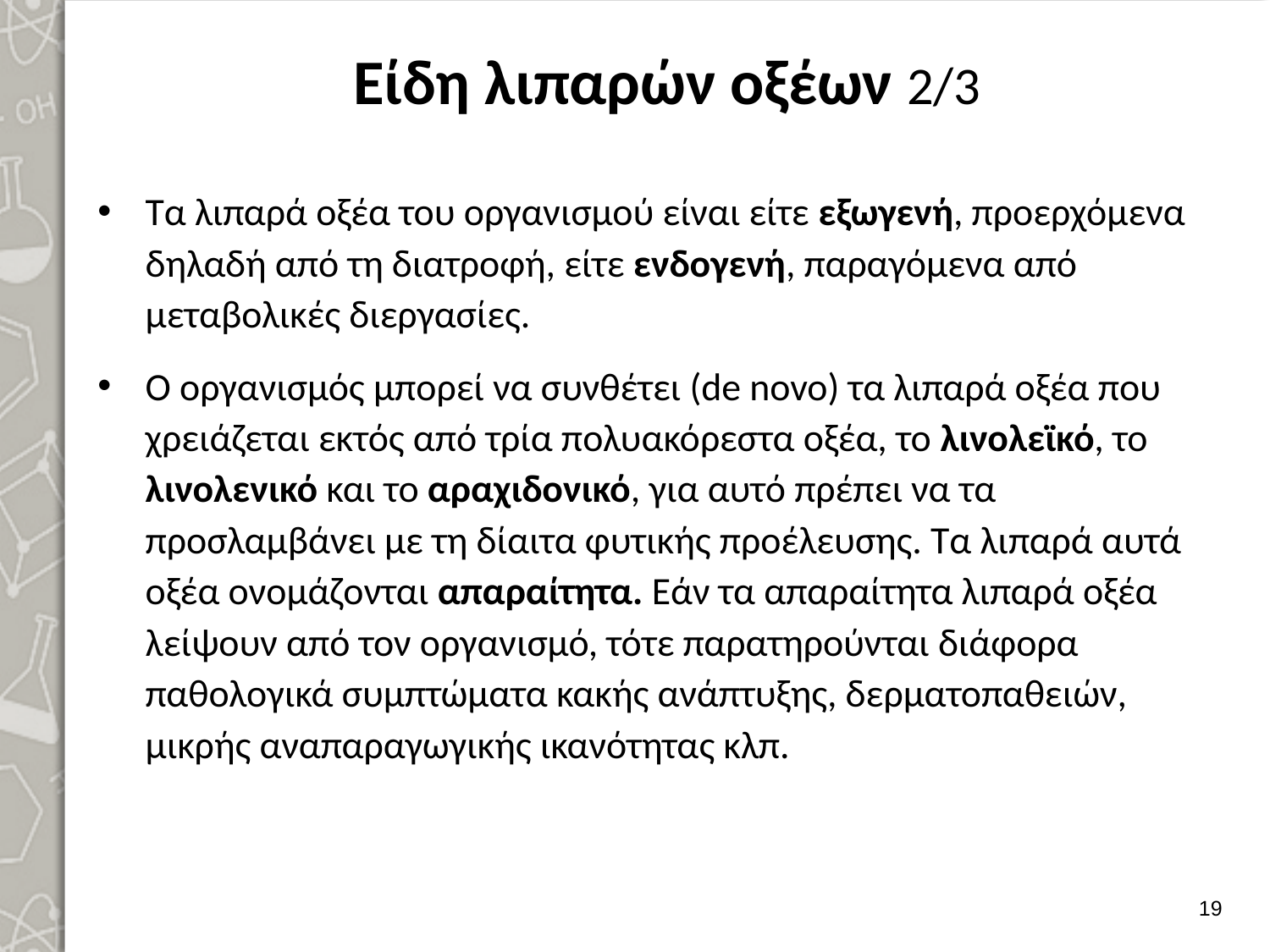

# Είδη λιπαρών οξέων 2/3
Τα λιπαρά οξέα του οργανισμού είναι είτε εξωγενή, προερχόμενα δηλαδή από τη διατροφή, είτε ενδογενή, παραγόμενα από μεταβολικές διεργασίες.
Ο οργανισμός μπορεί να συνθέτει (de novo) τα λιπαρά οξέα που χρειάζεται εκτός από τρία πολυακόρεστα οξέα, το λινολεϊκό, το λινολενικό και το αραχιδονικό, για αυτό πρέπει να τα προσλαμβάνει με τη δίαιτα φυτικής προέλευσης. Τα λιπαρά αυτά οξέα ονομάζονται απαραίτητα. Εάν τα απαραίτητα λιπαρά οξέα λείψουν από τον οργανισμό, τότε παρατηρούνται διάφορα παθολογικά συμπτώματα κακής ανάπτυξης, δερματοπαθειών, μικρής αναπαραγωγικής ικανότητας κλπ.
19